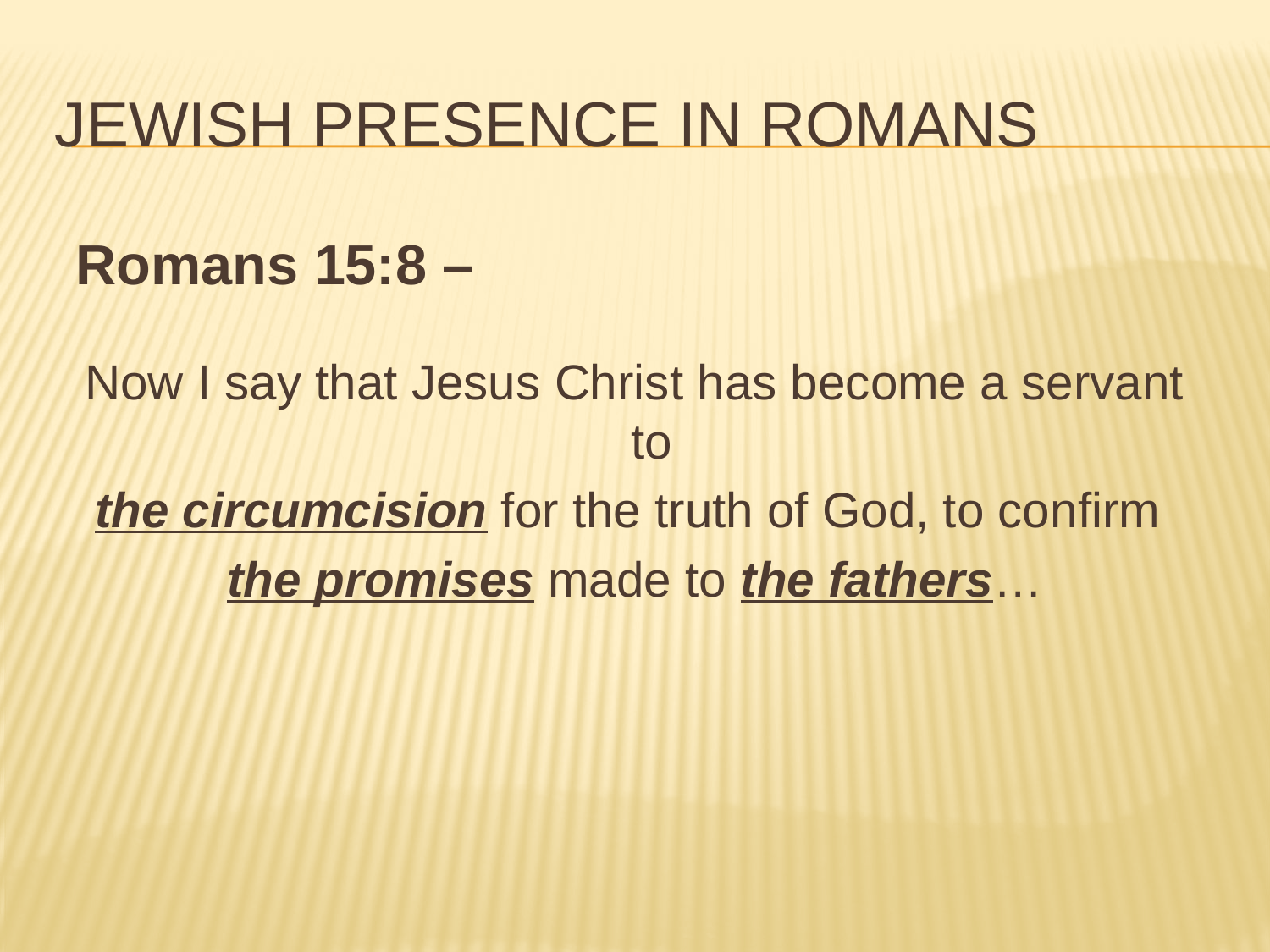

# Jewish Presence in Romans
Romans 15:8 –

Now I say that Jesus Christ has become a servant to
the circumcision for the truth of God, to confirm
the promises made to the fathers…